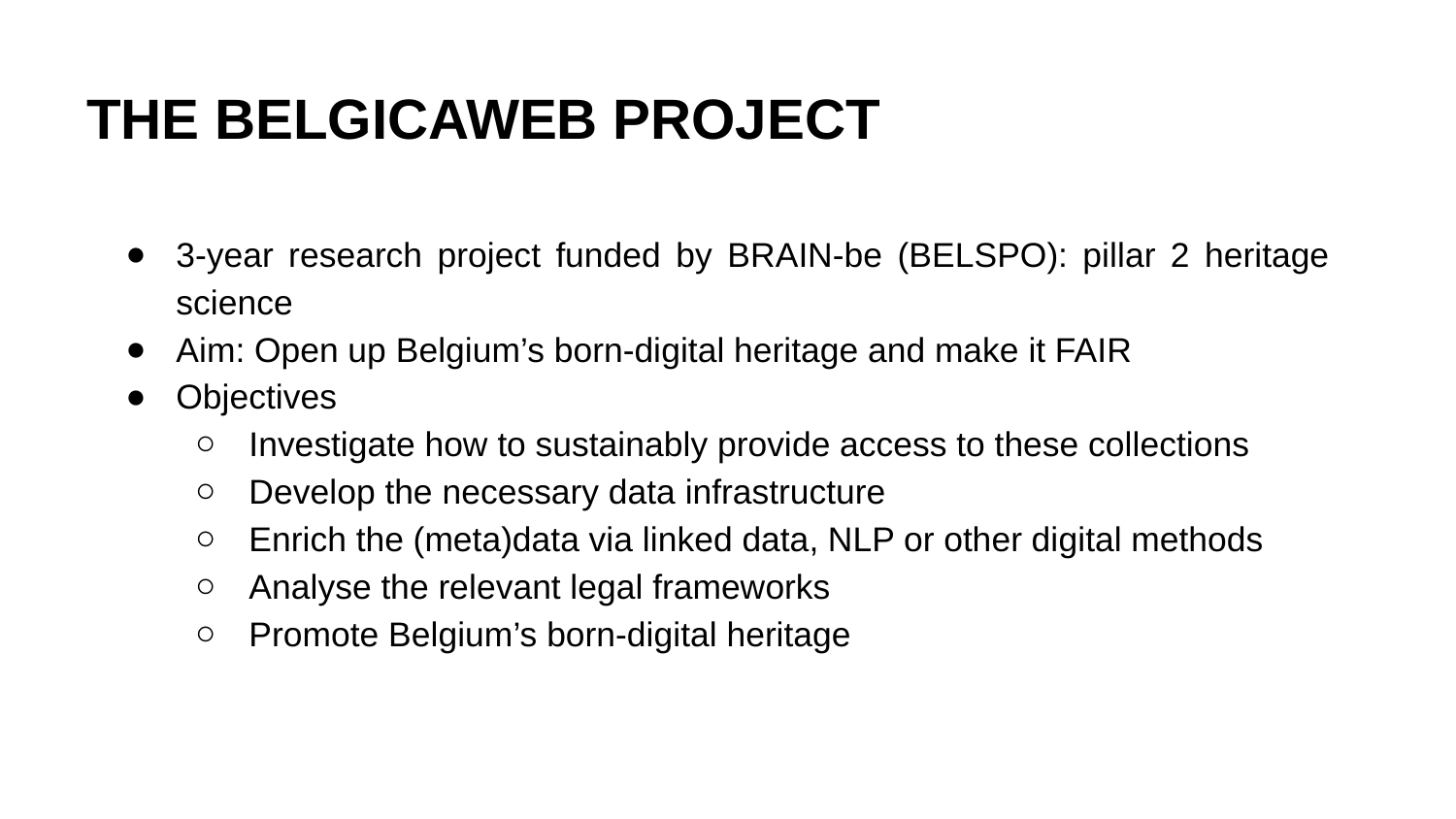

# THE BELGICAWEB PROJECT
3-year research project funded by BRAIN-be (BELSPO): pillar 2 heritage science
Aim: Open up Belgium’s born-digital heritage and make it FAIR
Objectives
Investigate how to sustainably provide access to these collections
Develop the necessary data infrastructure
Enrich the (meta)data via linked data, NLP or other digital methods
Analyse the relevant legal frameworks
Promote Belgium’s born-digital heritage